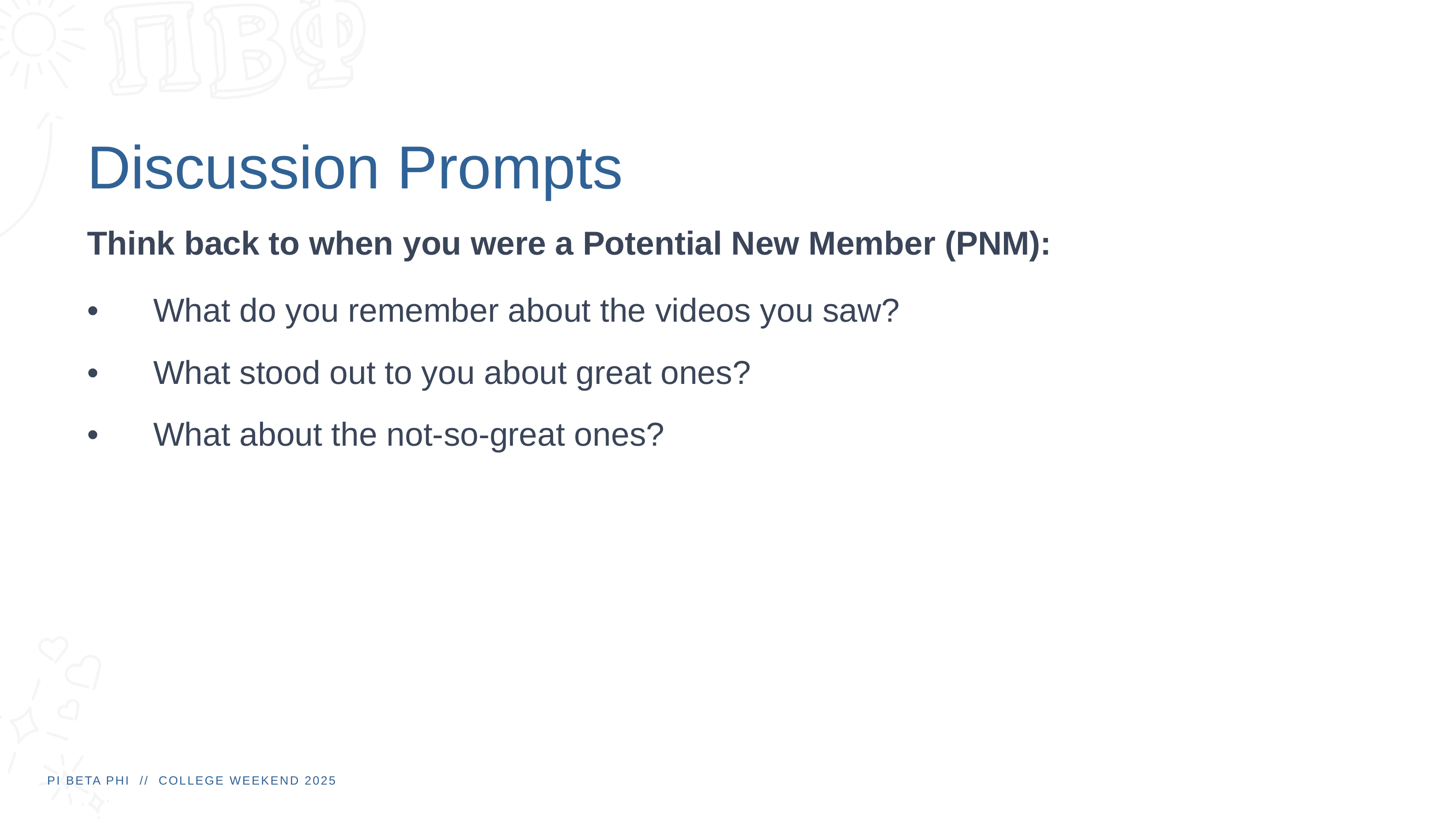

# Discussion Prompts
Think back to when you were a Potential New Member (PNM):
•	What do you remember about the videos you saw?
•	What stood out to you about great ones?
•	What about the not-so-great ones?